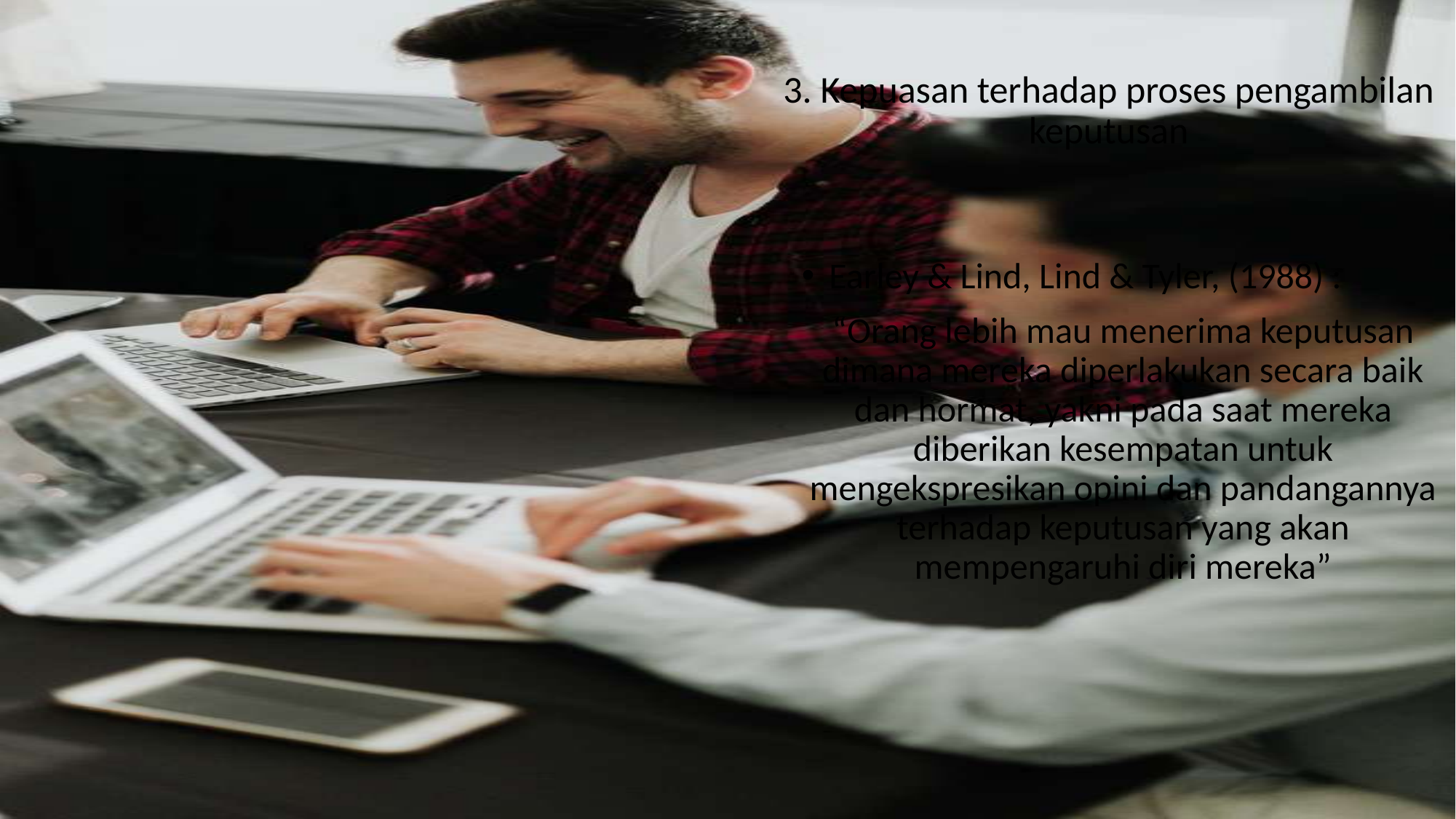

# 3. Kepuasan terhadap proses pengambilan keputusan
Earley & Lind, Lind & Tyler, (1988) :
“Orang lebih mau menerima keputusan dimana mereka diperlakukan secara baik dan hormat, yakni pada saat mereka diberikan kesempatan untuk mengekspresikan opini dan pandangannya terhadap keputusan yang akan mempengaruhi diri mereka”